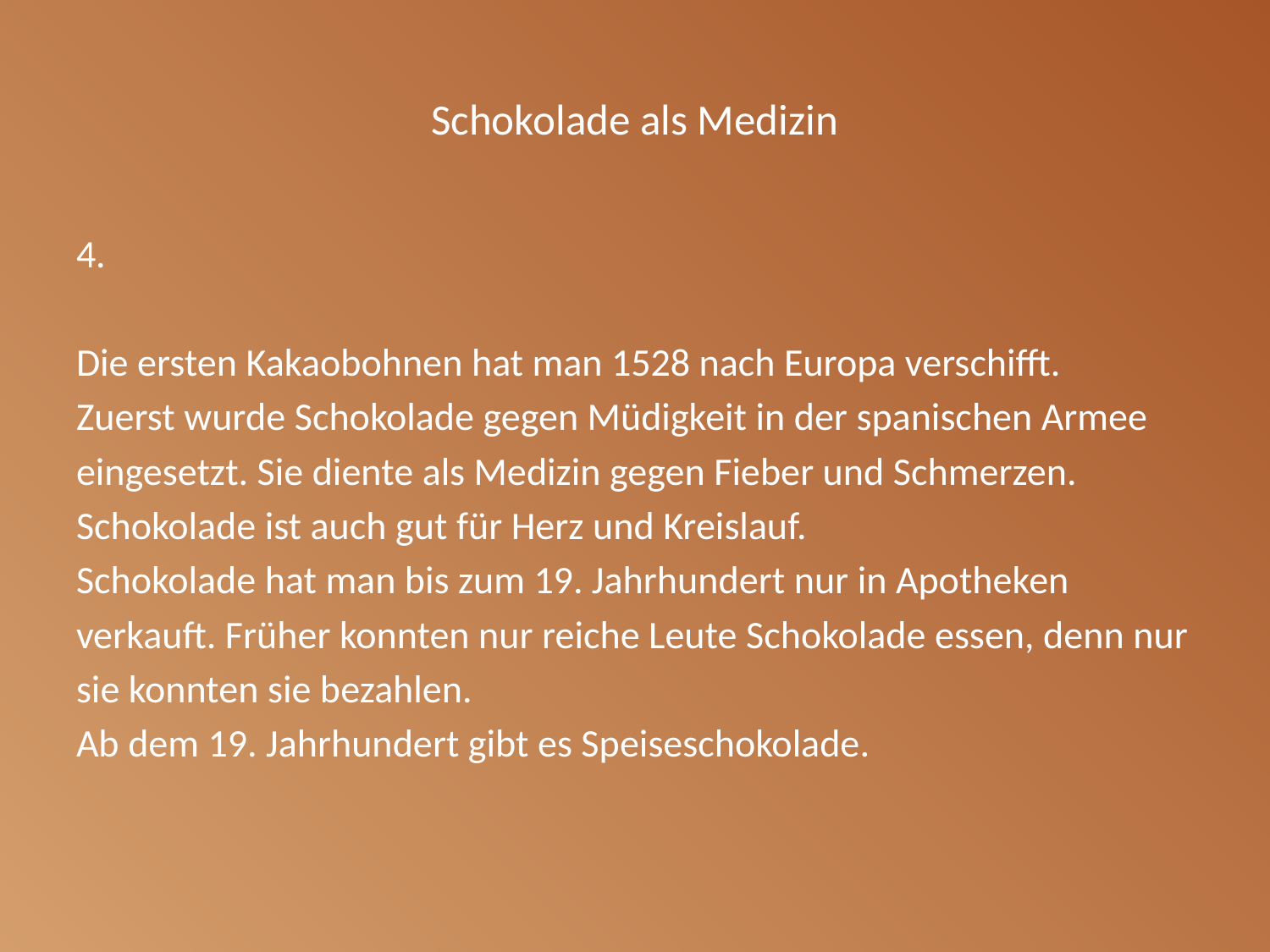

# Schokolade als Medizin
4.

Die ersten Kakaobohnen hat man 1528 nach Europa verschifft.
Zuerst wurde Schokolade gegen Müdigkeit in der spanischen Armee
eingesetzt. Sie diente als Medizin gegen Fieber und Schmerzen.
Schokolade ist auch gut für Herz und Kreislauf.
Schokolade hat man bis zum 19. Jahrhundert nur in Apotheken
verkauft. Früher konnten nur reiche Leute Schokolade essen, denn nur
sie konnten sie bezahlen.
Ab dem 19. Jahrhundert gibt es Speiseschokolade.